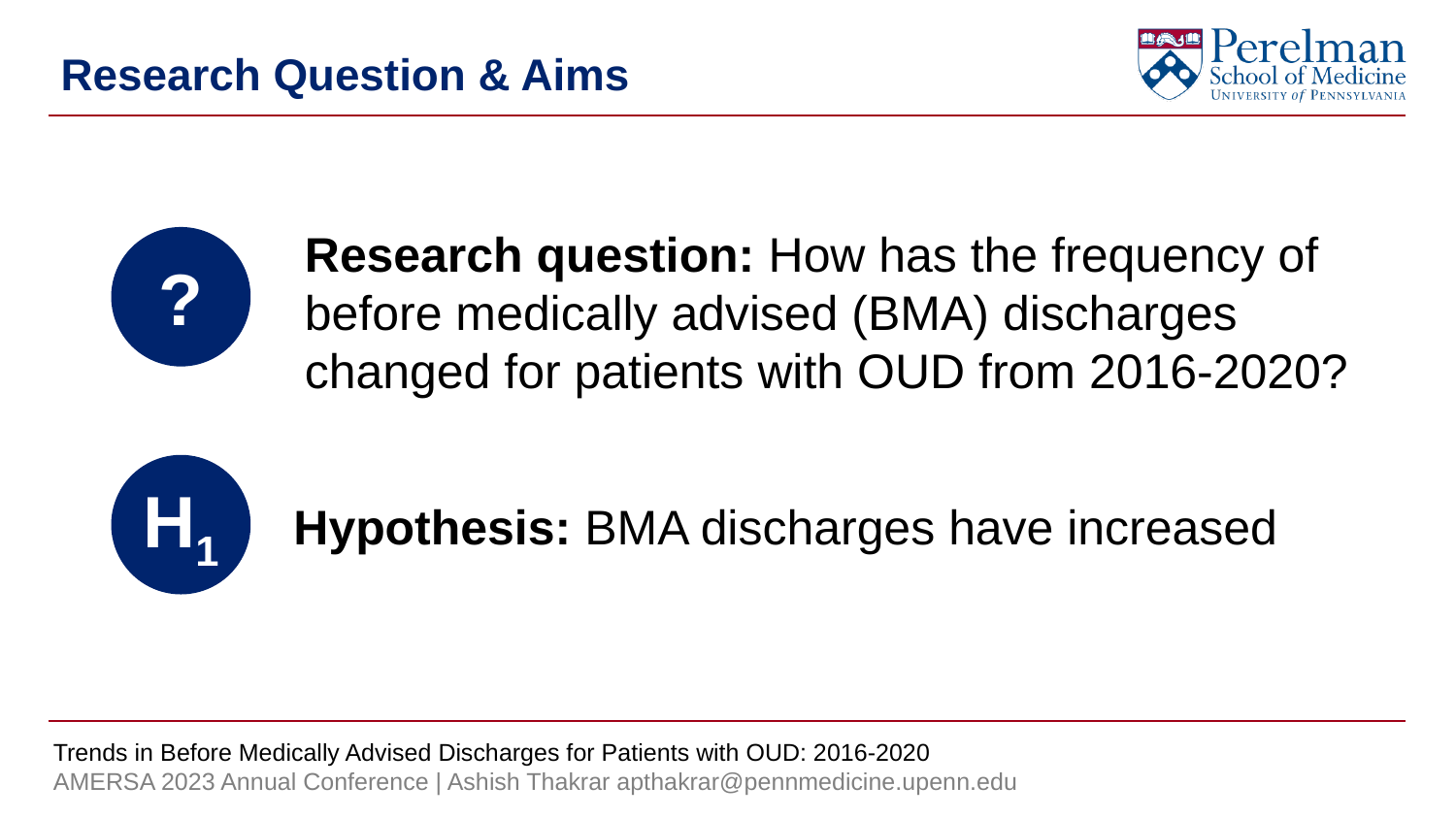

Research Question & Aims
Research question: How has the frequency of before medically advised (BMA) discharges changed for patients with OUD from 2016-2020?
?
H1
Hypothesis: BMA discharges have increased
Trends in Before Medically Advised Discharges for Patients with OUD: 2016-2020
AMERSA 2023 Annual Conference | Ashish Thakrar apthakrar@pennmedicine.upenn.edu